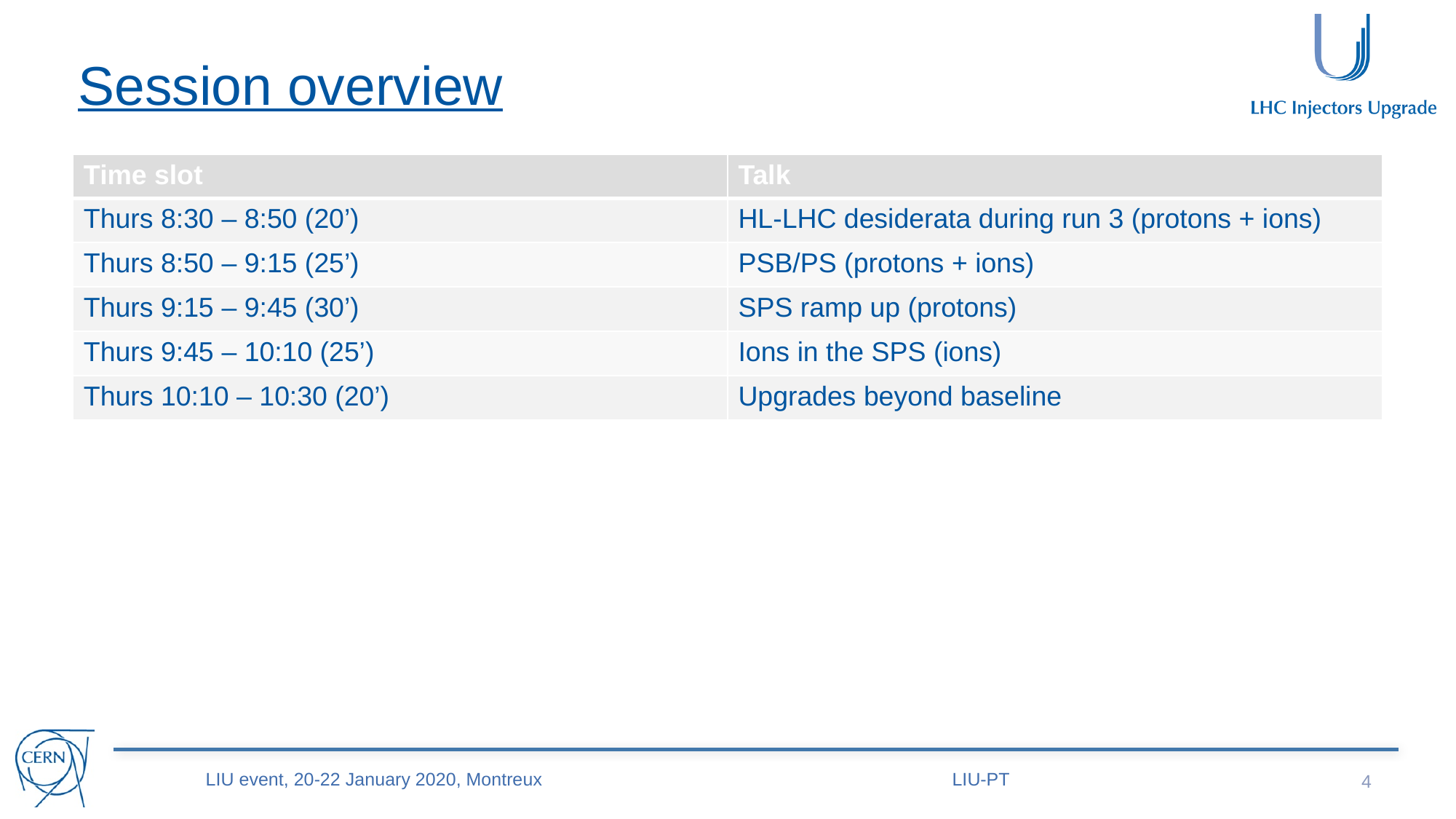

# Session overview
| Time slot | Talk |
| --- | --- |
| Thurs 8:30 – 8:50 (20’) | HL-LHC desiderata during run 3 (protons + ions) |
| Thurs 8:50 – 9:15 (25’) | PSB/PS (protons + ions) |
| Thurs 9:15 – 9:45 (30’) | SPS ramp up (protons) |
| Thurs 9:45 – 10:10 (25’) | Ions in the SPS (ions) |
| Thurs 10:10 – 10:30 (20’) | Upgrades beyond baseline |
LIU event, 20-22 January 2020, Montreux
LIU-PT
4